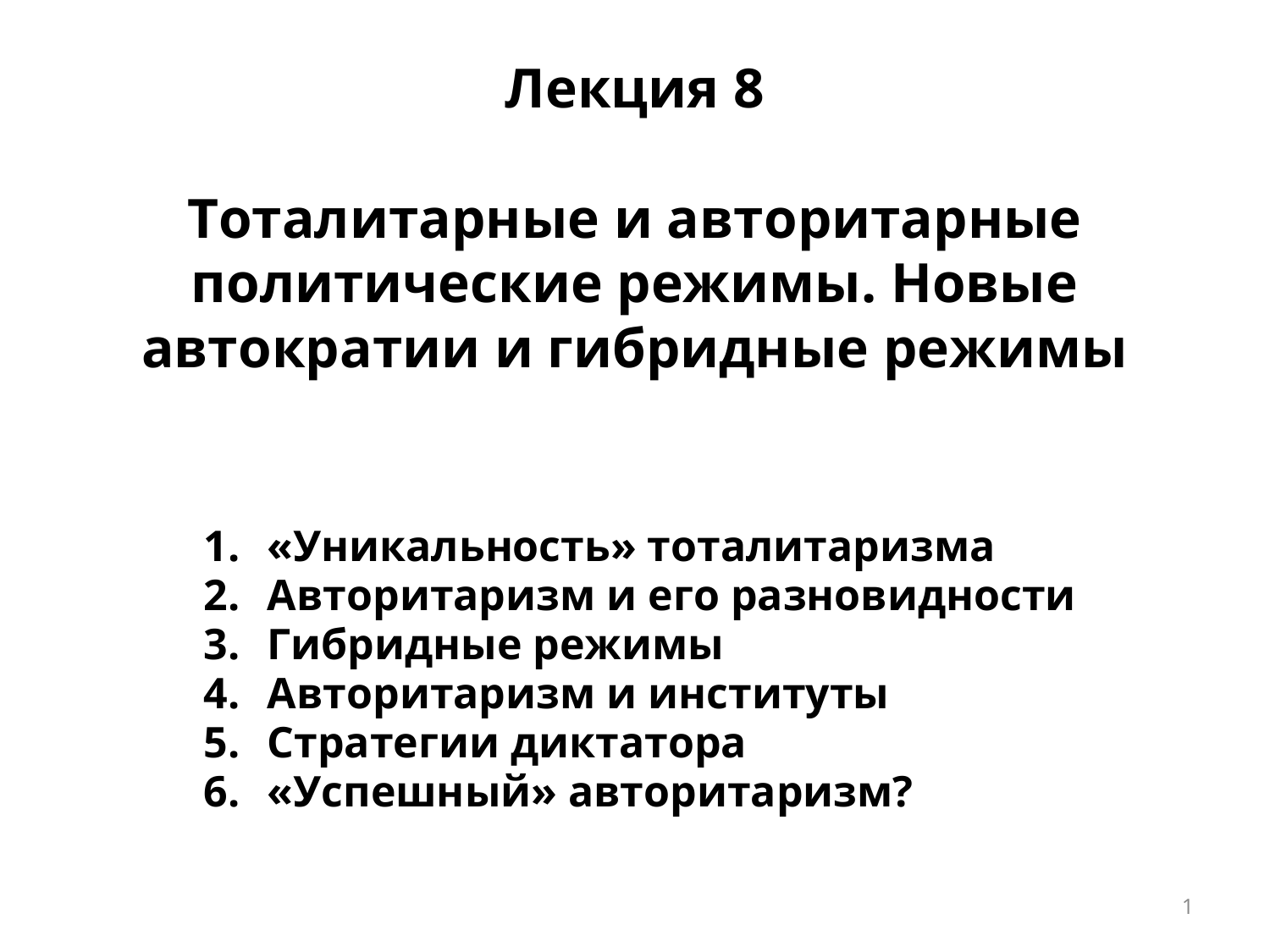

# Лекция 8 Тоталитарные и авторитарные политические режимы. Новые автократии и гибридные режимы
«Уникальность» тоталитаризма
Авторитаризм и его разновидности
Гибридные режимы
Авторитаризм и институты
Стратегии диктатора
«Успешный» авторитаризм?

1